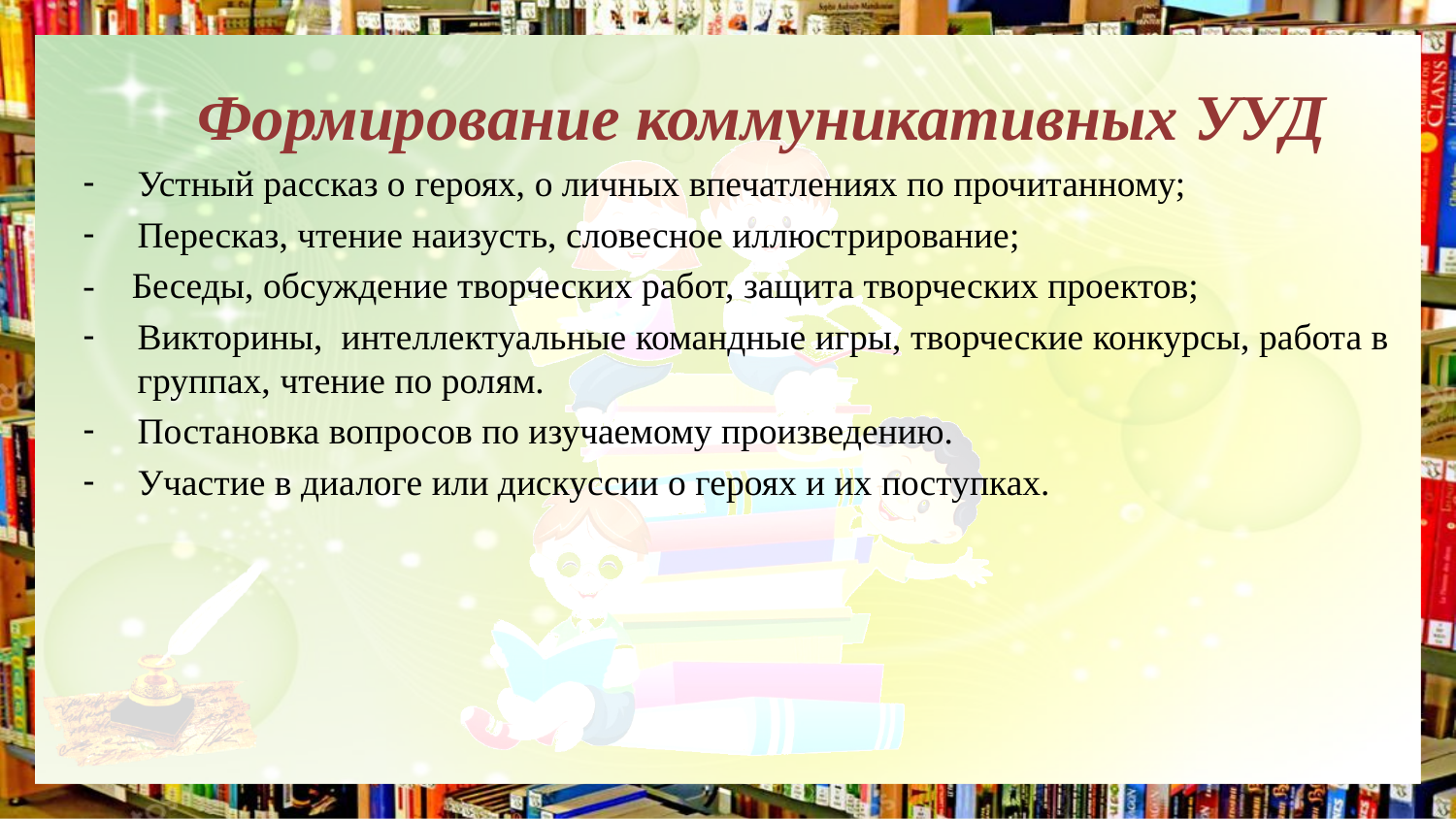

#
Формирование коммуникативных УУД
Устный рассказ о героях, о личных впечатлениях по прочитанному;
Пересказ, чтение наизусть, словесное иллюстрирование;
-    Беседы, обсуждение творческих работ, защита творческих проектов;
Викторины,  интеллектуальные командные игры, творческие конкурсы, работа в группах, чтение по ролям.
Постановка вопросов по изучаемому произведению.
Участие в диалоге или дискуссии о героях и их поступках.